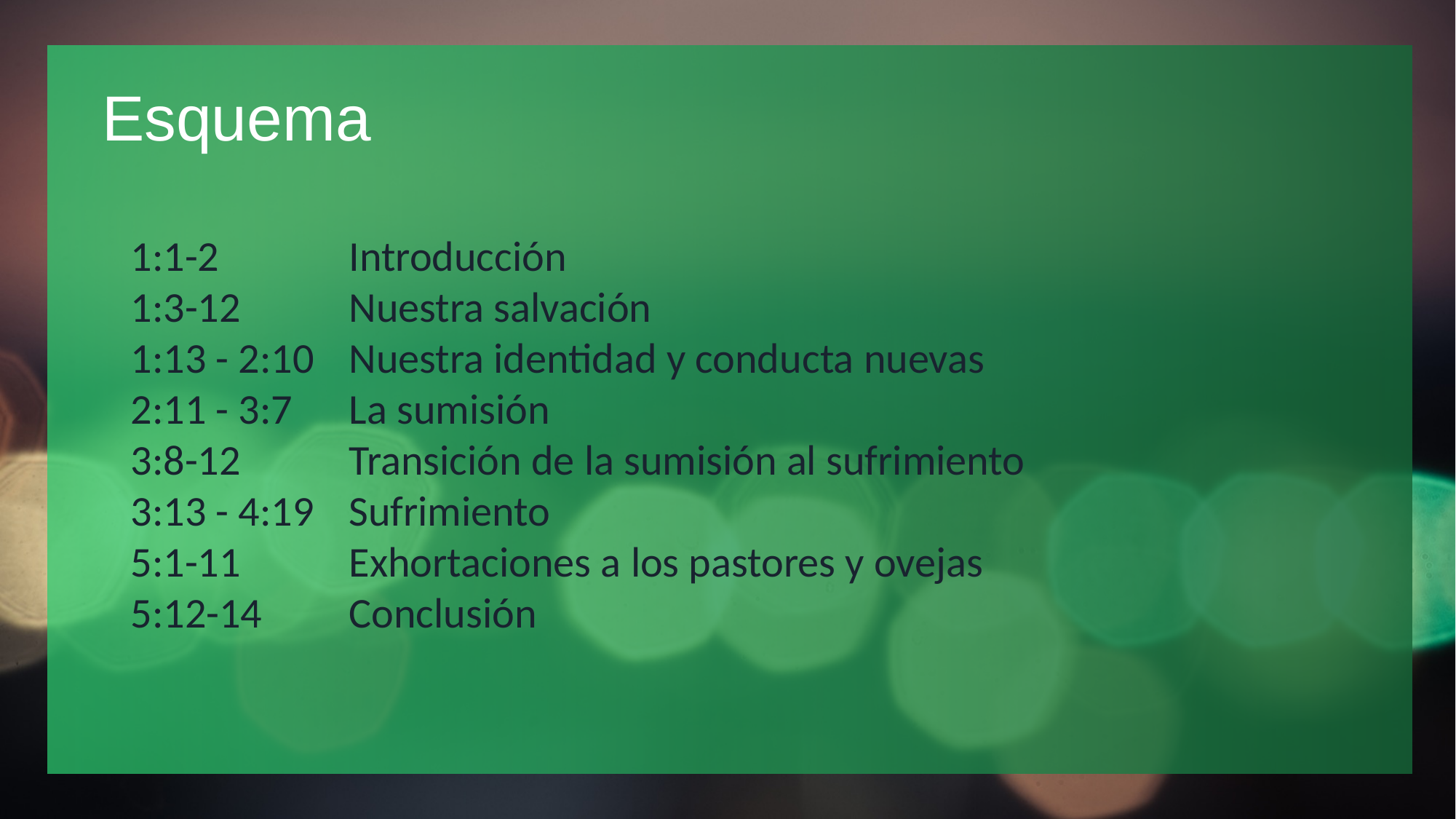

# Esquema
1:1-2		Introducción
1:3-12	Nuestra salvación
1:13 - 2:10	Nuestra identidad y conducta nuevas
2:11 - 3:7	La sumisión
3:8-12	Transición de la sumisión al sufrimiento
3:13 - 4:19	Sufrimiento
5:1-11	Exhortaciones a los pastores y ovejas
5:12-14	Conclusión